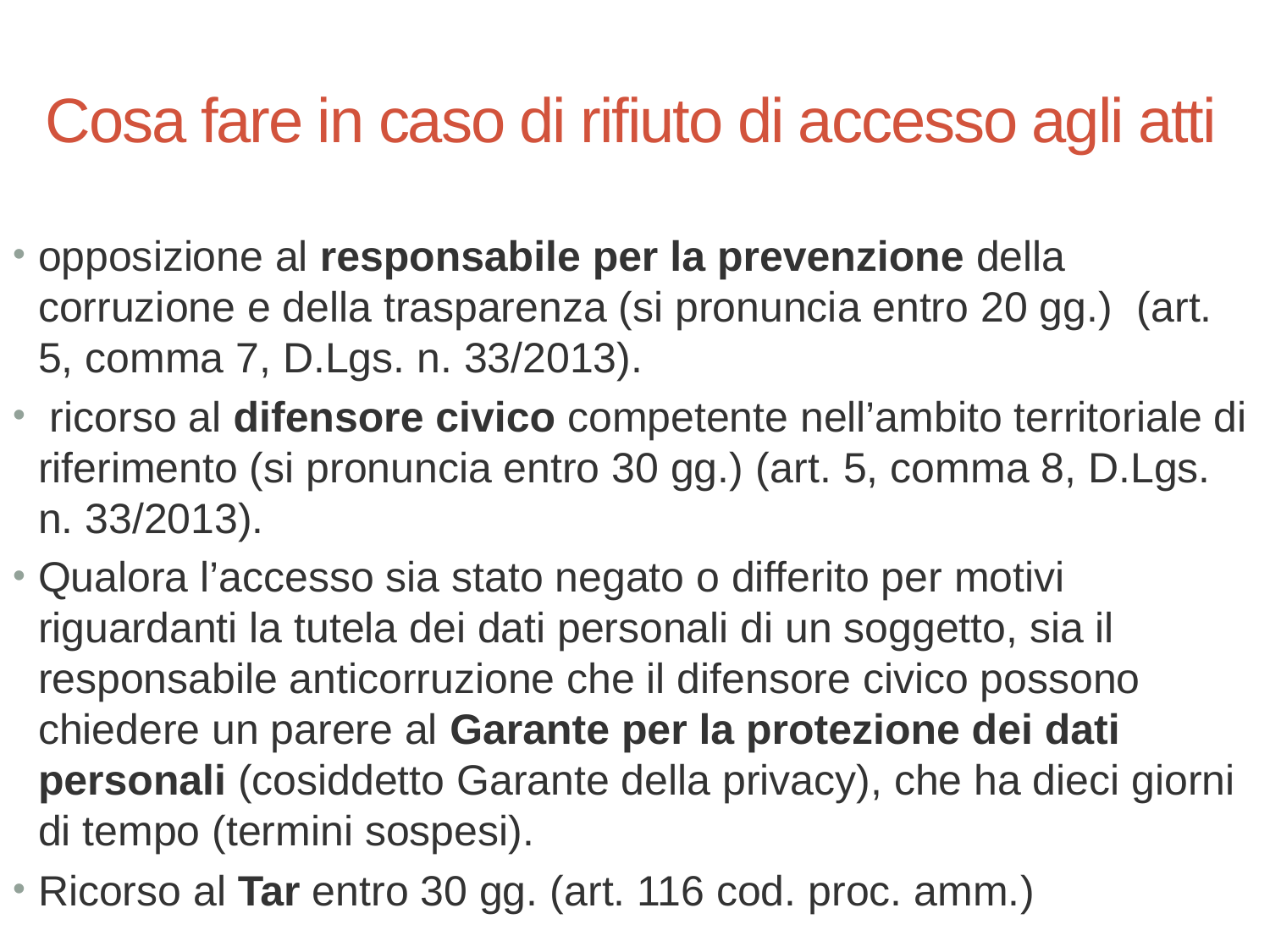

29
# Cosa fare in caso di rifiuto di accesso agli atti
opposizione al responsabile per la prevenzione della corruzione e della trasparenza (si pronuncia entro 20 gg.)  (art. 5, comma 7, D.Lgs. n. 33/2013).
 ricorso al difensore civico competente nell’ambito territoriale di riferimento (si pronuncia entro 30 gg.) (art. 5, comma 8, D.Lgs. n. 33/2013).
Qualora l’accesso sia stato negato o differito per motivi riguardanti la tutela dei dati personali di un soggetto, sia il responsabile anticorruzione che il difensore civico possono chiedere un parere al Garante per la protezione dei dati personali (cosiddetto Garante della privacy), che ha dieci giorni di tempo (termini sospesi).
Ricorso al Tar entro 30 gg. (art. 116 cod. proc. amm.)